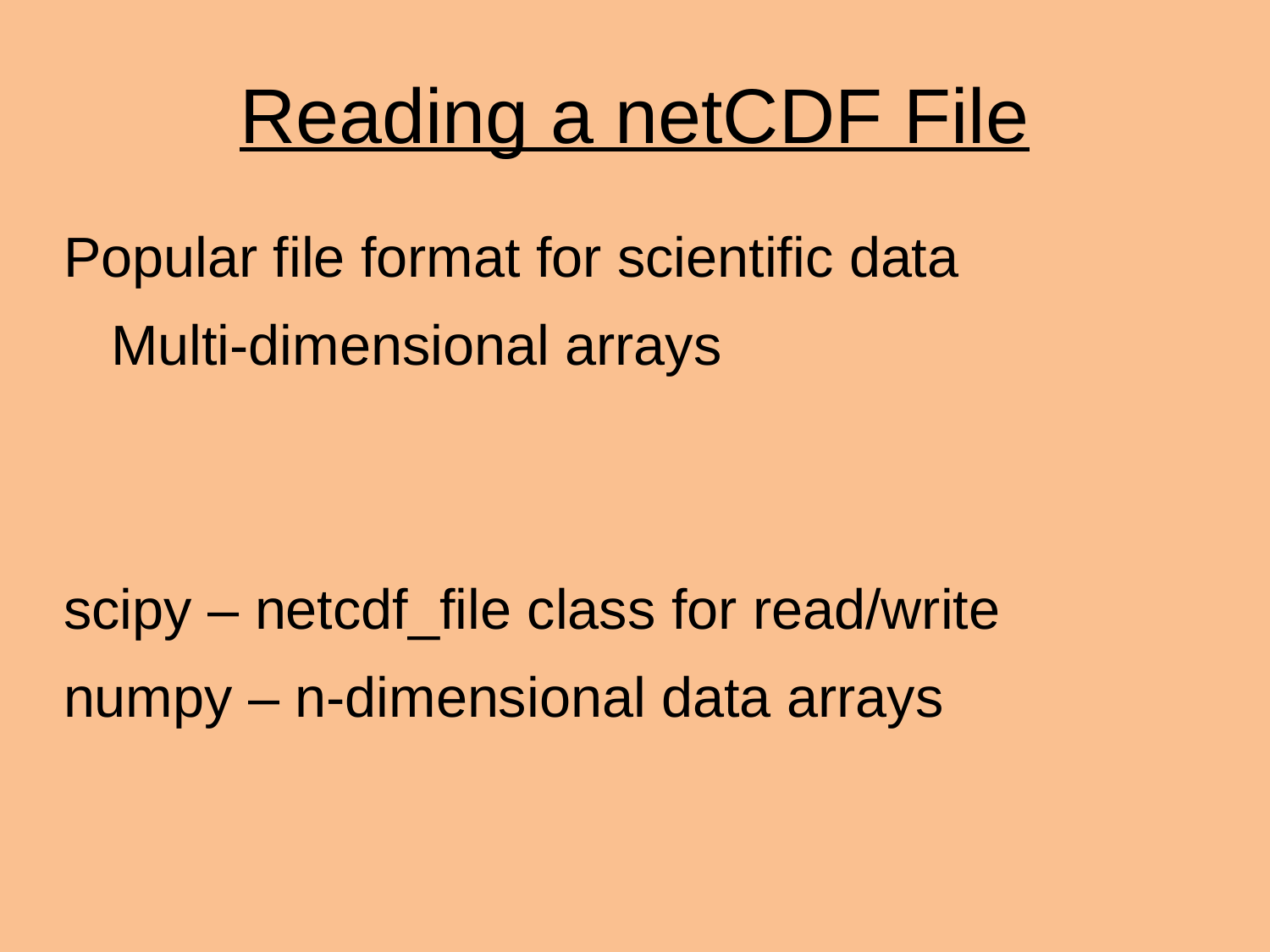

# Reading a netCDF File
Popular file format for scientific data
	Multi-dimensional arrays

scipy – netcdf_file class for read/write
numpy – n-dimensional data arrays